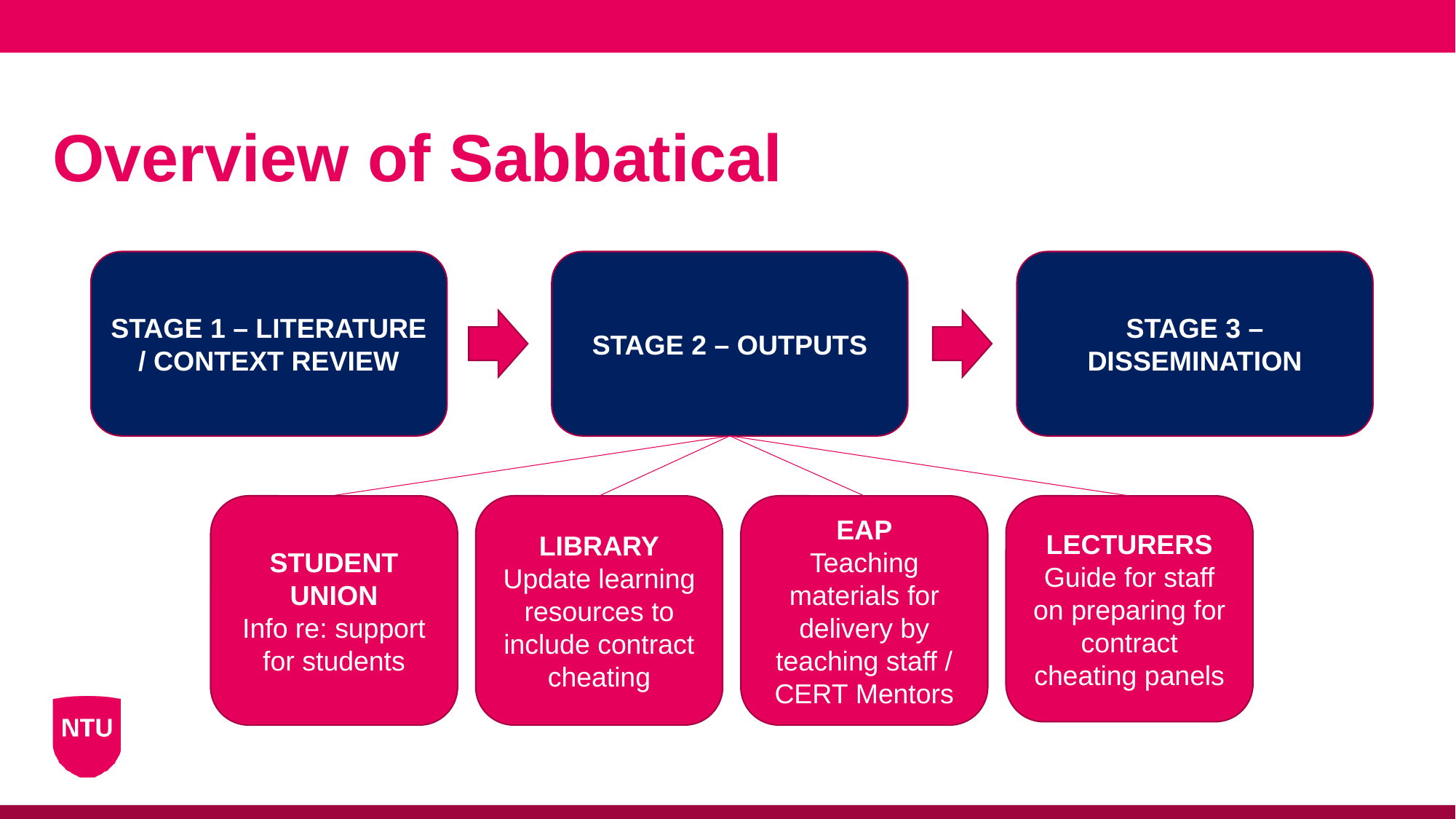

# Overview of Sabbatical
STAGE 1 – LITERATURE / CONTEXT REVIEW
STAGE 2 – OUTPUTS
STAGE 3 – DISSEMINATION

STUDENT UNION
Info re: support for students
LIBRARY
Update learning resources to include contract cheating
EAP
Teaching materials for delivery by teaching staff / CERT Mentors
LECTURERS
Guide for staff on preparing for contract cheating panels